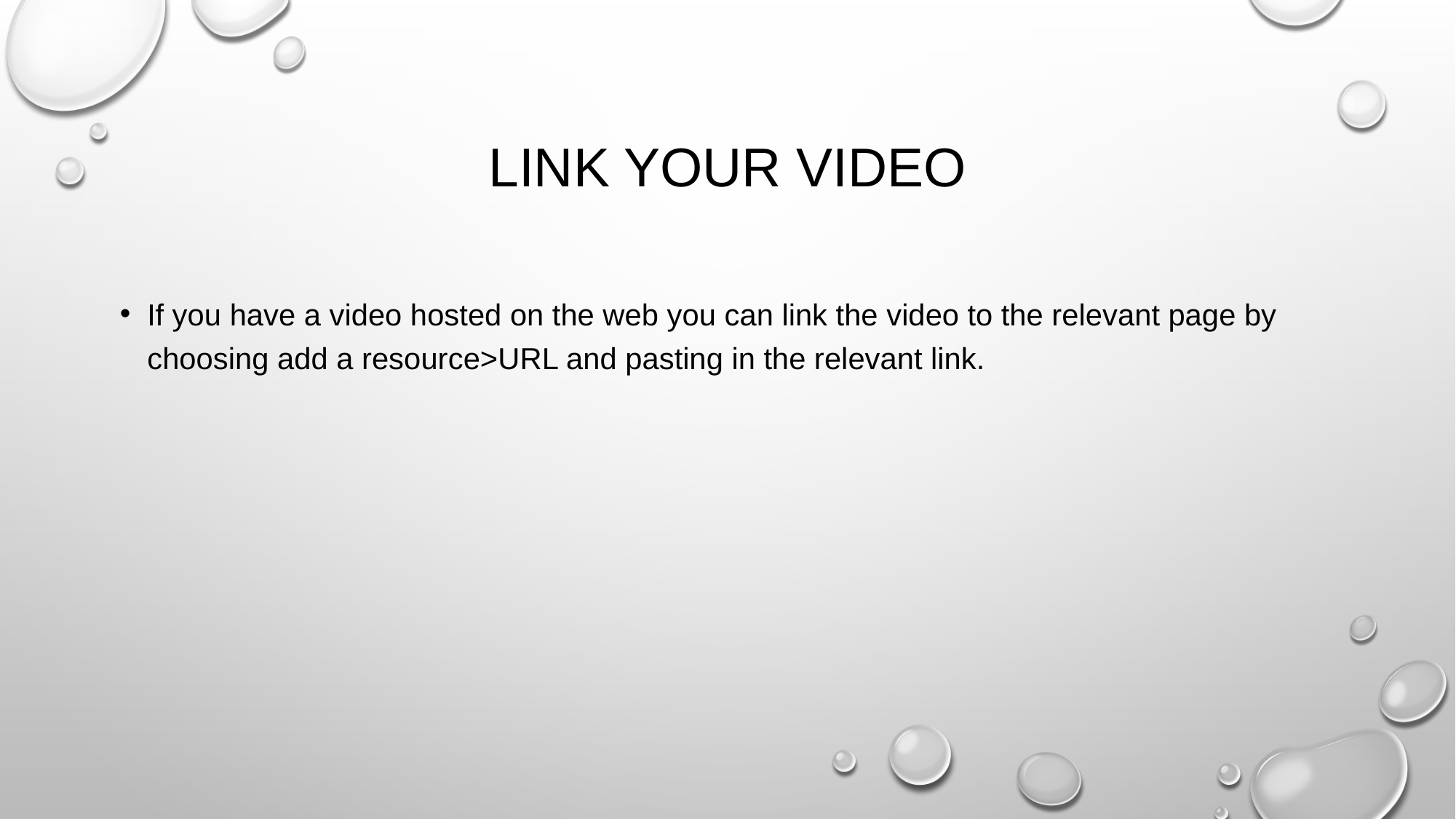

# Link your video
If you have a video hosted on the web you can link the video to the relevant page by choosing add a resource>URL and pasting in the relevant link.